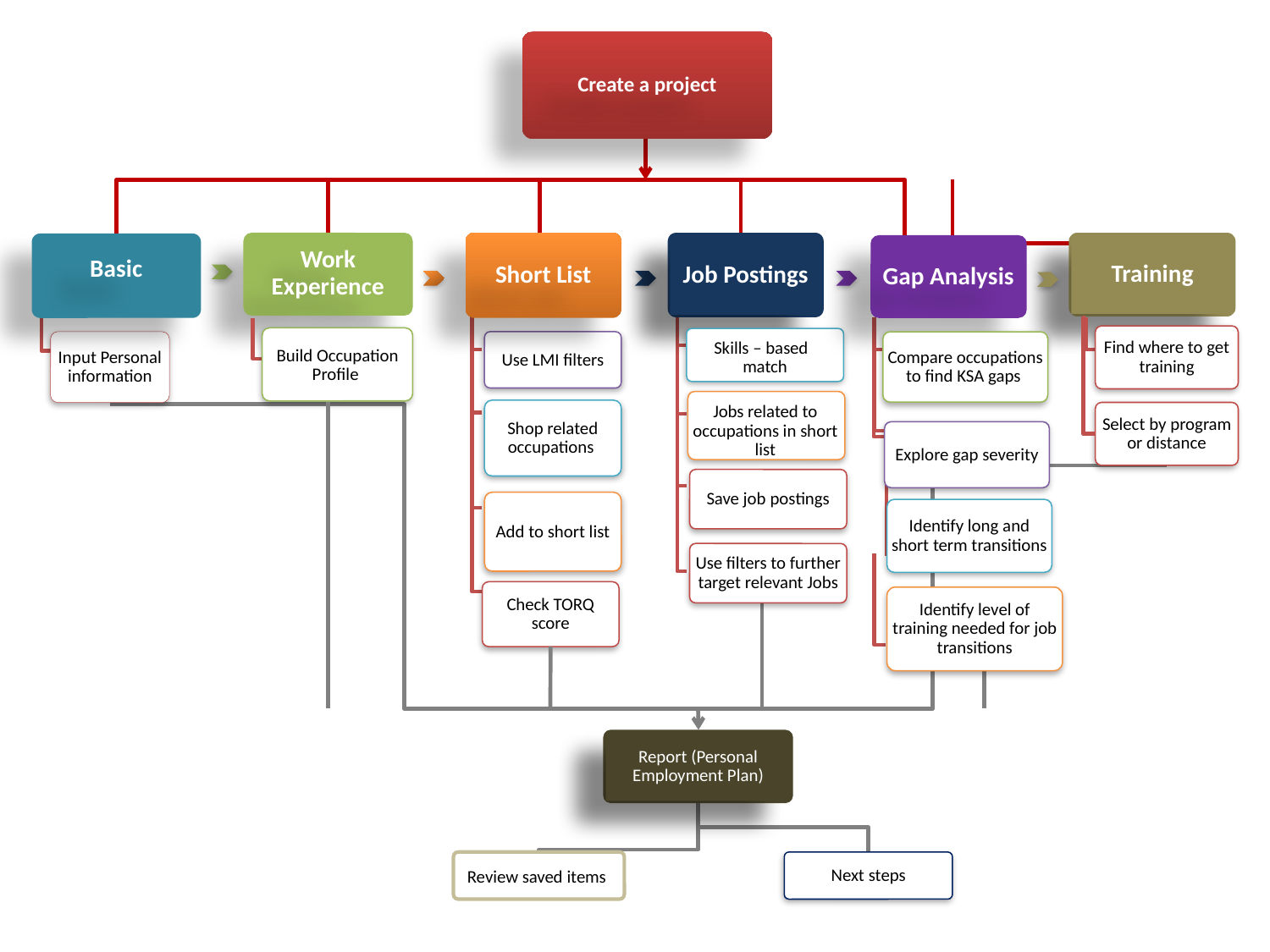

Create a project
Basic

Training

Work Experience

Short List

Job Postings

Gap Analysis

Find where to get training
Skills – based   match

Build Occupation Profile

Use LMI filters

Input Personal information

Compare occupations to find KSA gaps

Jobs related to occupations in short list

Shop related occupations

Select by program or distance

Explore gap severity

Save job postings

Add to short list

Identify long and short term transitions

Use filters to further target relevant Jobs

Check TORQ score

Identify level of training needed for job transitions

Report (Personal Employment Plan)
Review saved items

Next steps